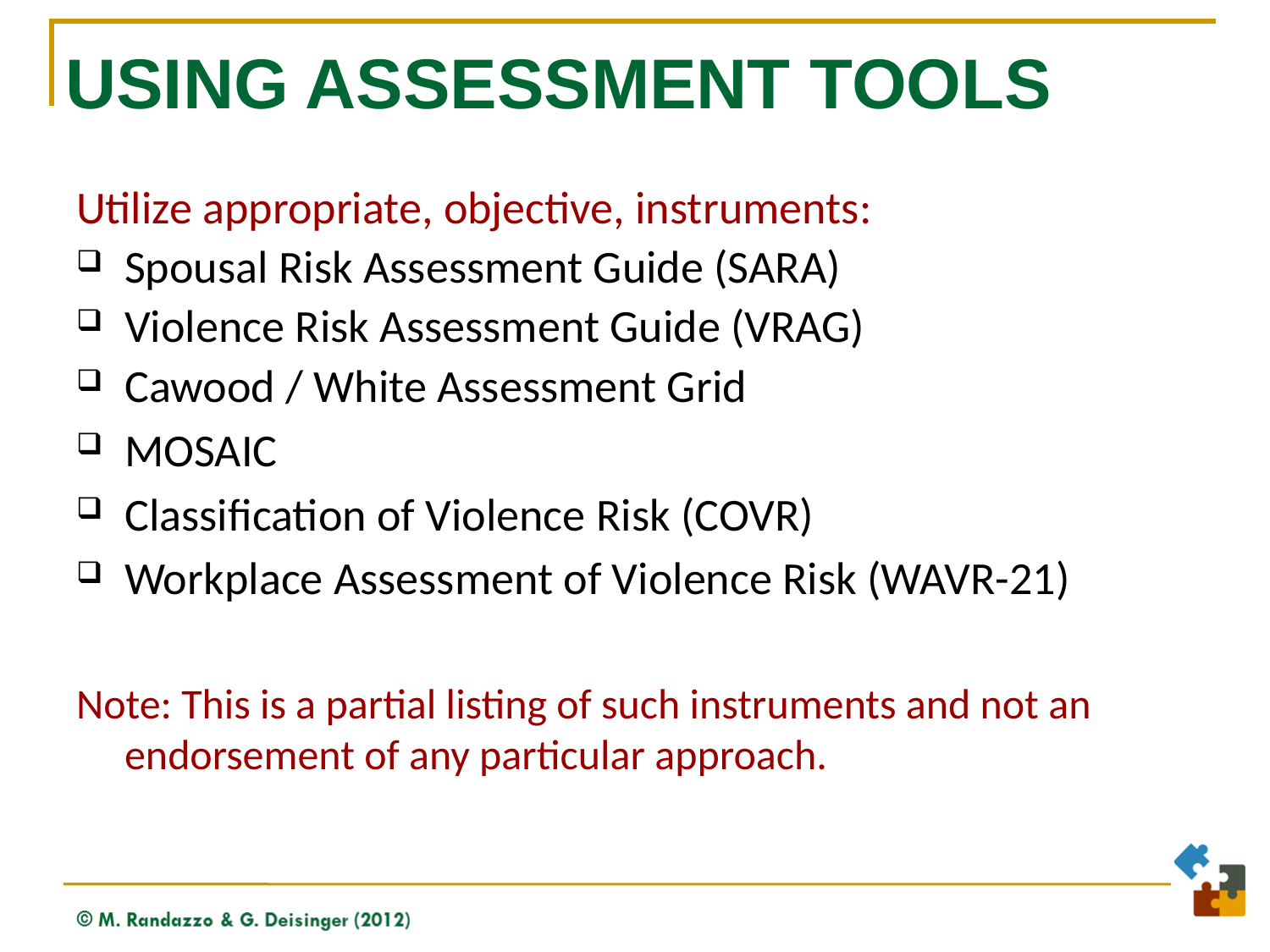

# Using Assessment Tools
Utilize appropriate, objective, instruments:
Spousal Risk Assessment Guide (SARA)
Violence Risk Assessment Guide (VRAG)
Cawood / White Assessment Grid
MOSAIC
Classification of Violence Risk (COVR)
Workplace Assessment of Violence Risk (WAVR-21)

Note: This is a partial listing of such instruments and not an endorsement of any particular approach.